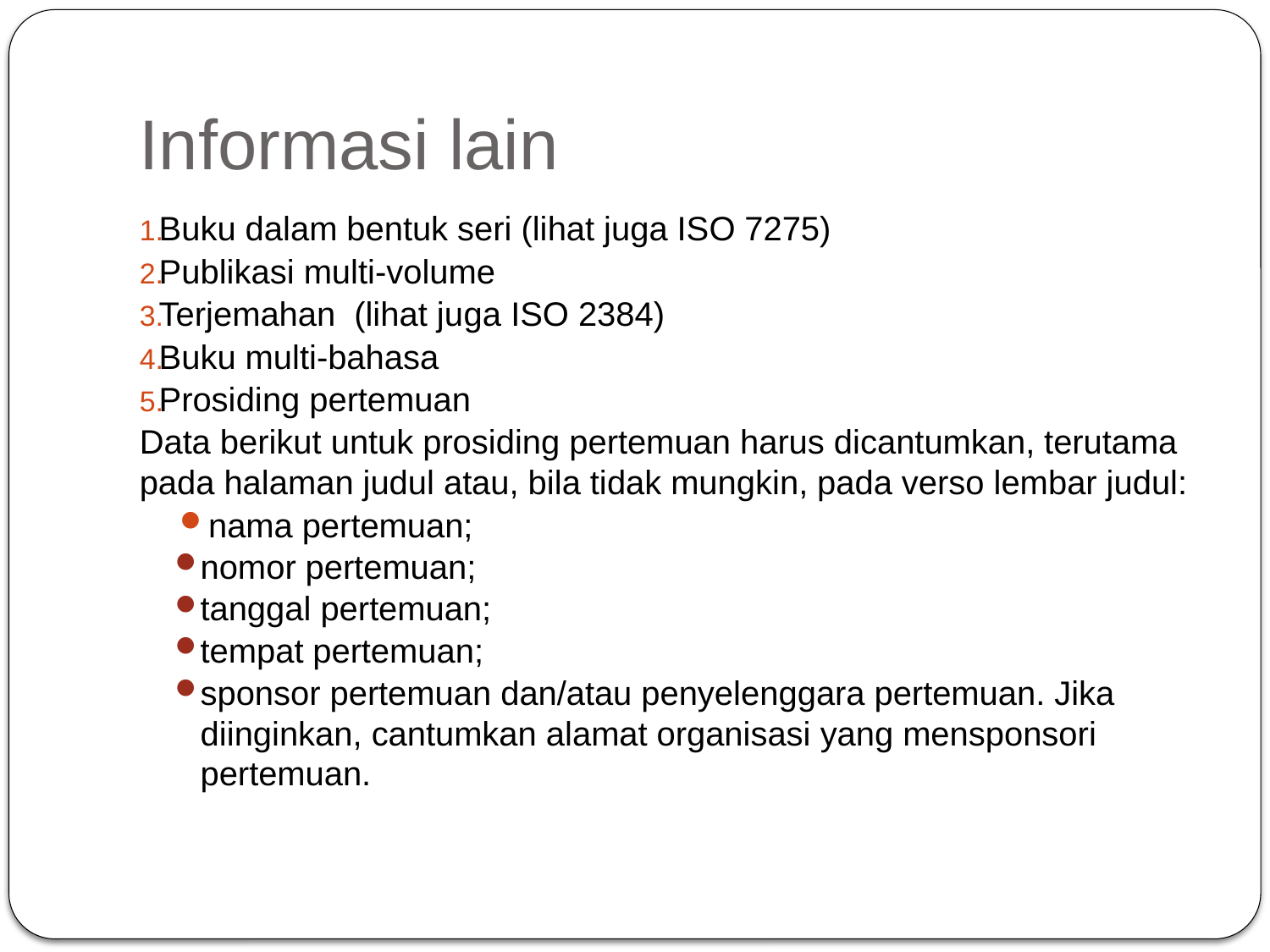

# Informasi lain
Buku dalam bentuk seri (lihat juga ISO 7275)
Publikasi multi-volume
Terjemahan  (lihat juga ISO 2384)
Buku multi-bahasa
Prosiding pertemuan
Data berikut untuk prosiding pertemuan harus dicantumkan, terutama pada halaman judul atau, bila tidak mungkin, pada verso lembar judul:
 nama pertemuan;
nomor pertemuan;
tanggal pertemuan;
tempat pertemuan;
sponsor pertemuan dan/atau penyelenggara pertemuan. Jika diinginkan, cantumkan alamat organisasi yang mensponsori pertemuan.